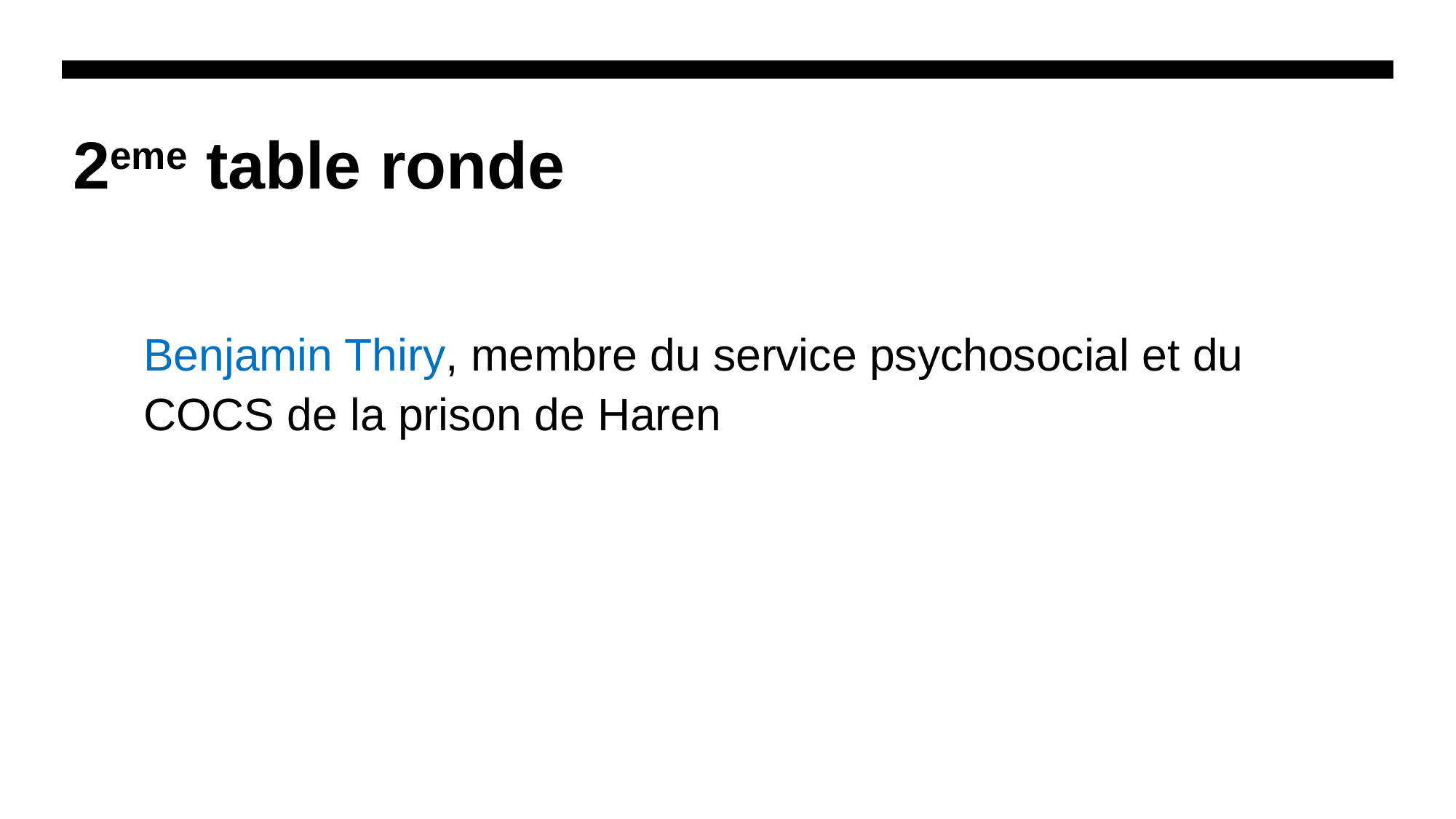

# 2eme table ronde
Benjamin Thiry, membre du service psychosocial et du COCS de la prison de Haren